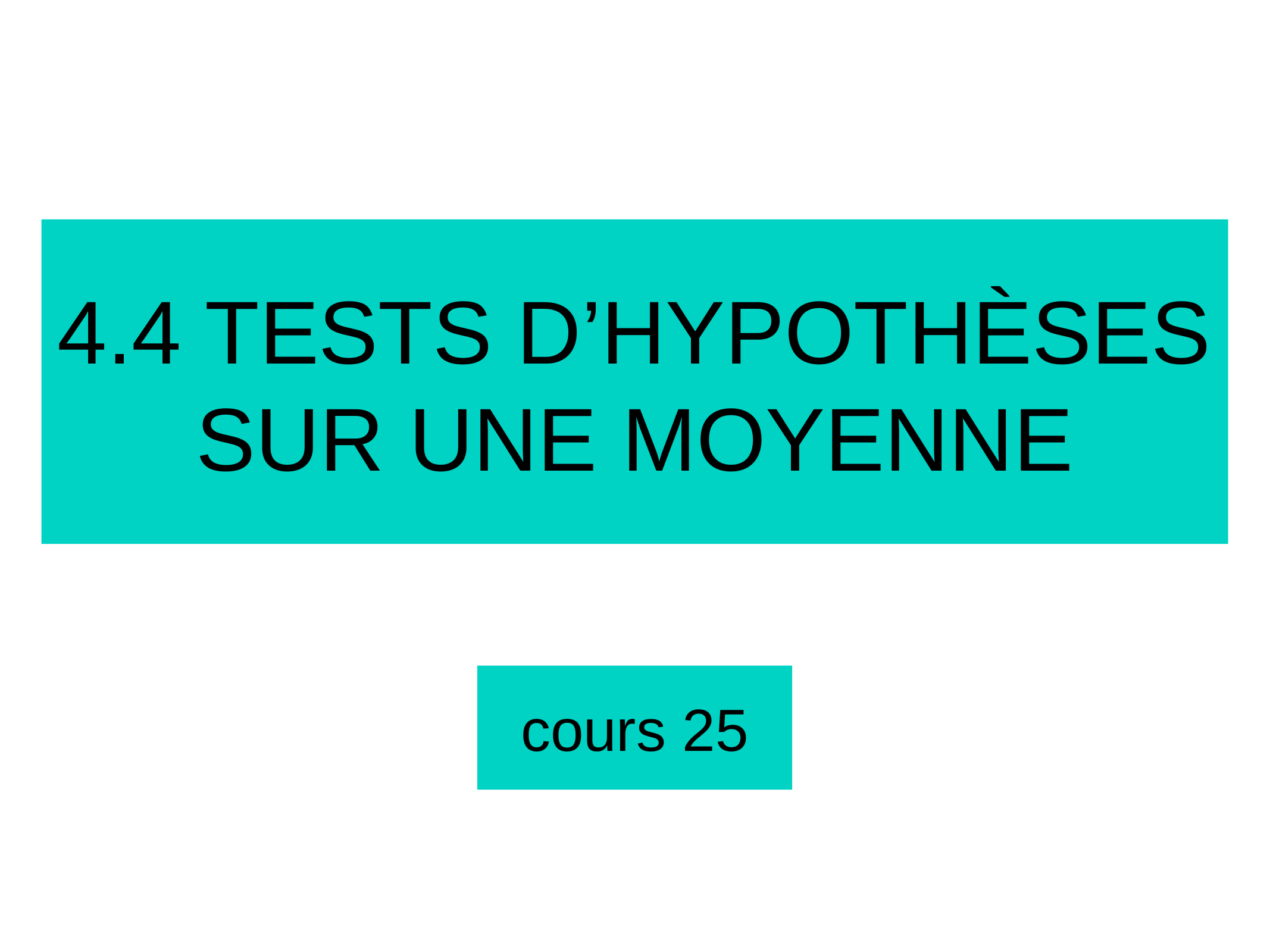

4.4 Tests D’hypothèses sur une moyenne
cours 25